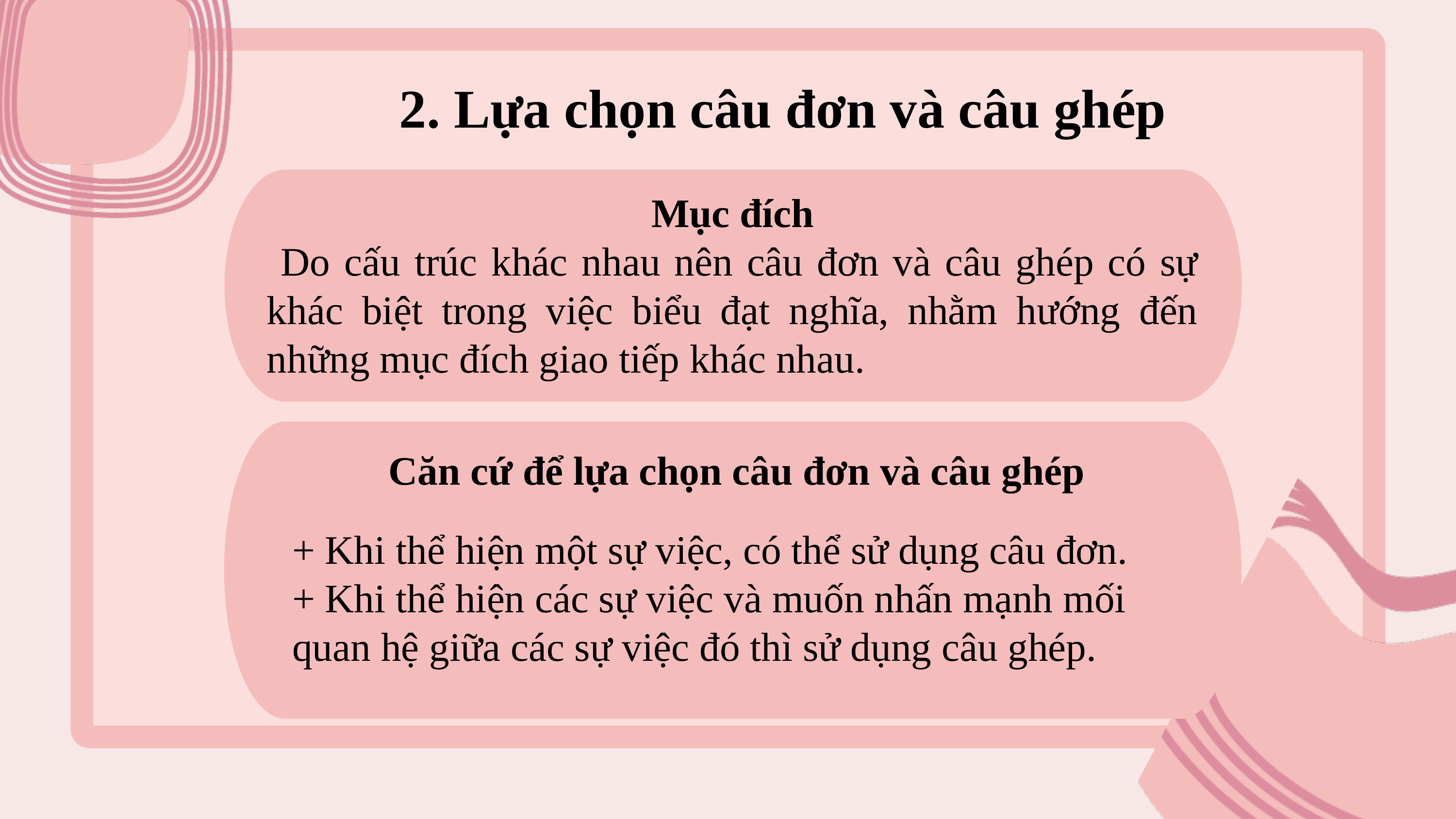

2. Lựa chọn câu đơn và câu ghép

Mục đích
 Do cấu trúc khác nhau nên câu đơn và câu ghép có sự khác biệt trong việc biểu đạt nghĩa, nhằm hướng đến những mục đích giao tiếp khác nhau.

Căn cứ để lựa chọn câu đơn và câu ghép
+ Khi thể hiện một sự việc, có thể sử dụng câu đơn.
+ Khi thể hiện các sự việc và muốn nhấn mạnh mối quan hệ giữa các sự việc đó thì sử dụng câu ghép.